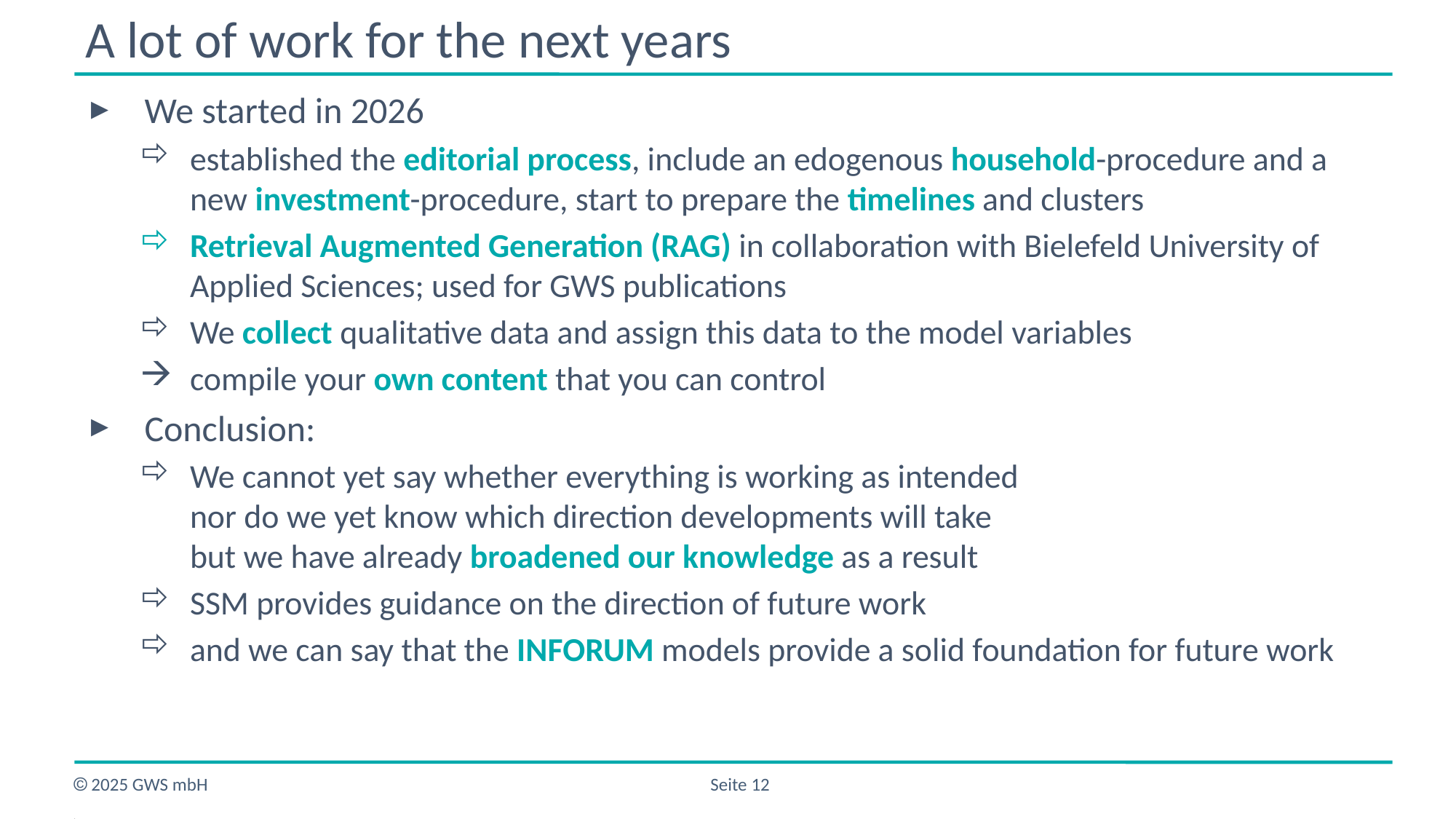

# A lot of work for the next years
We started in 2026
established the editorial process, include an edogenous household-procedure and a new investment-procedure, start to prepare the timelines and clusters
Retrieval Augmented Generation (RAG) in collaboration with Bielefeld University of Applied Sciences; used for GWS publications
We collect qualitative data and assign this data to the model variables
compile your own content that you can control
Conclusion:
We cannot yet say whether everything is working as intended
nor do we yet know which direction developments will take
but we have already broadened our knowledge as a result
SSM provides guidance on the direction of future work
and we can say that the INFORUM models provide a solid foundation for future work